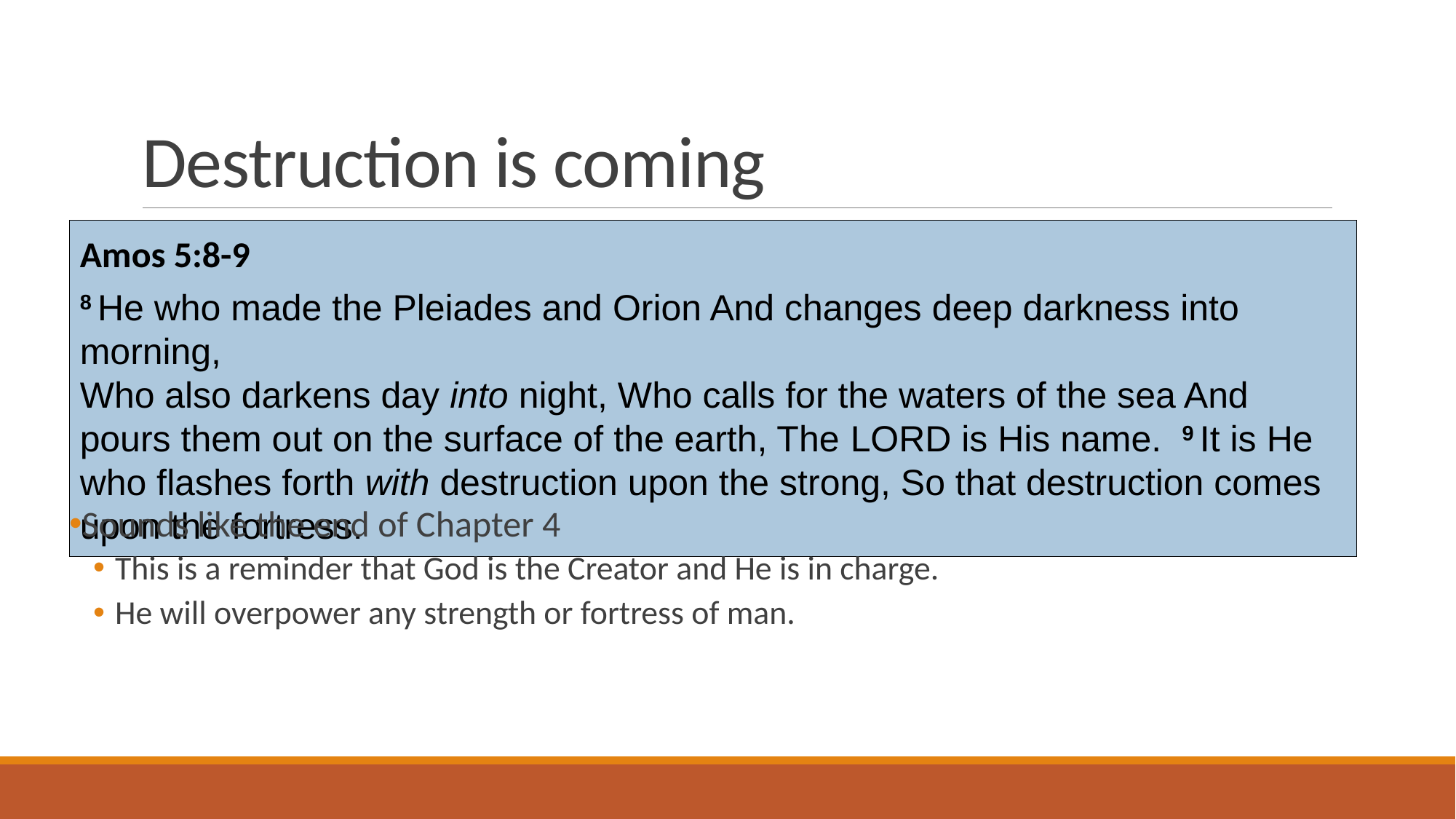

# Destruction is coming
Amos 5:8-9
8 He who made the Pleiades and Orion And changes deep darkness into morning,
Who also darkens day into night, Who calls for the waters of the sea And pours them out on the surface of the earth, The Lord is His name.  9 It is He who flashes forth with destruction upon the strong, So that destruction comes upon the fortress.
Sounds like the end of Chapter 4
This is a reminder that God is the Creator and He is in charge.
He will overpower any strength or fortress of man.